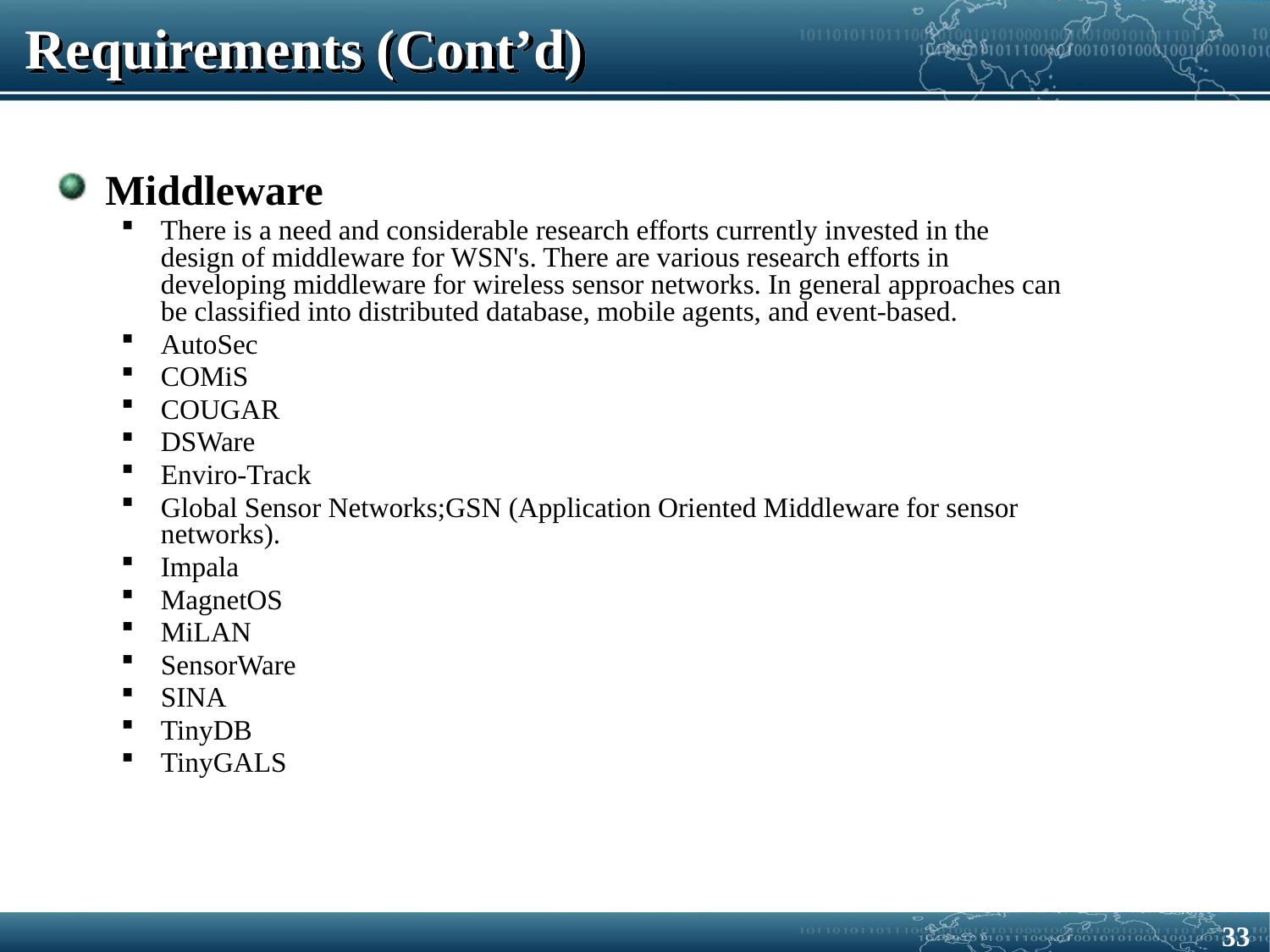

# Requirements (Cont’d)
Middleware
There is a need and considerable research efforts currently invested in the design of middleware for WSN's. There are various research efforts in developing middleware for wireless sensor networks. In general approaches can be classified into distributed database, mobile agents, and event-based.
AutoSec
COMiS
COUGAR
DSWare
Enviro-Track
Global Sensor Networks;GSN (Application Oriented Middleware for sensor networks).
Impala
MagnetOS
MiLAN
SensorWare
SINA
TinyDB
TinyGALS